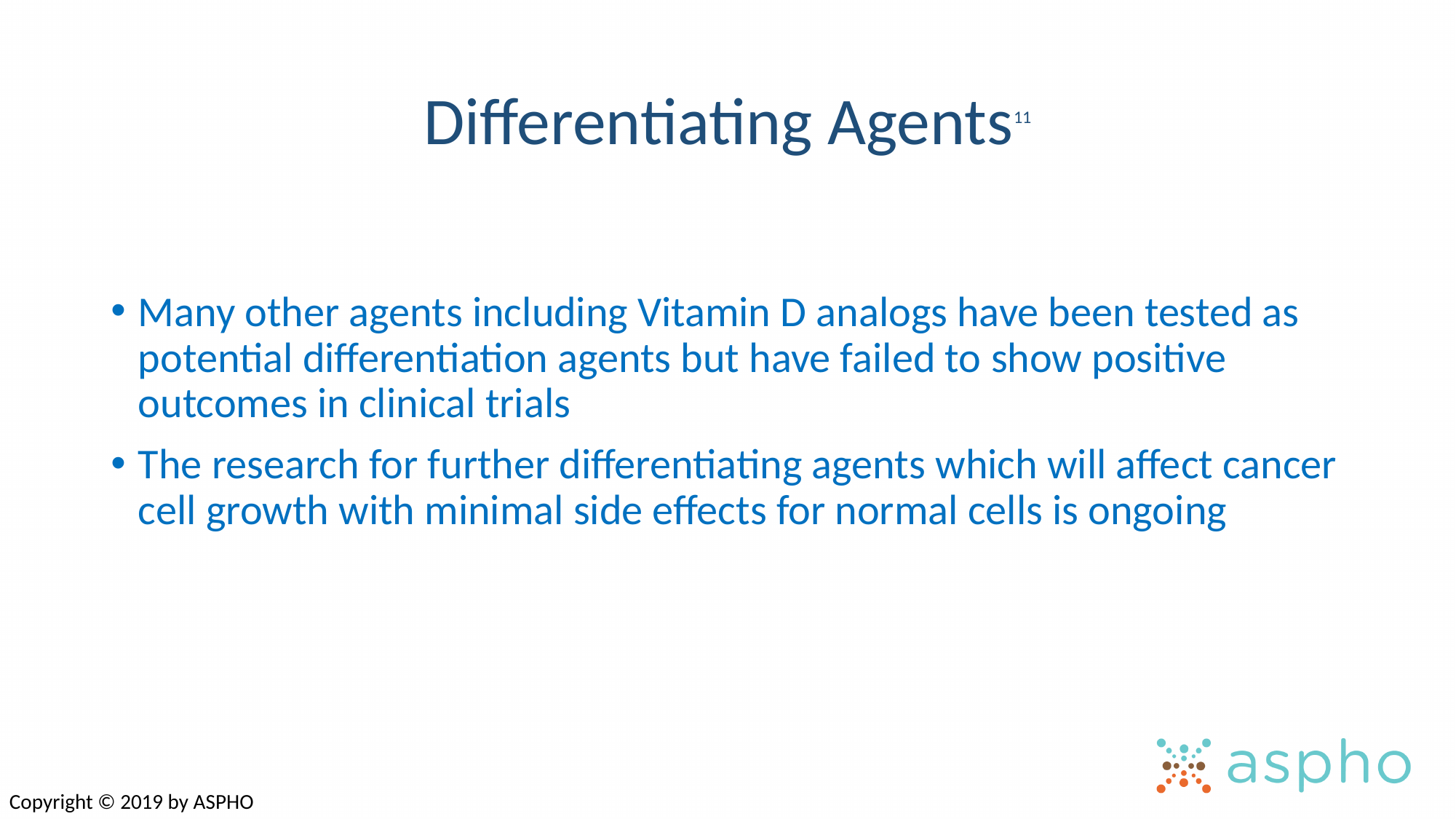

# Differentiating Agents11

Many other agents including Vitamin D analogs have been tested as potential differentiation agents but have failed to show positive outcomes in clinical trials
The research for further differentiating agents which will affect cancer cell growth with minimal side effects for normal cells is ongoing

Copyright © 2019 by ASPHO